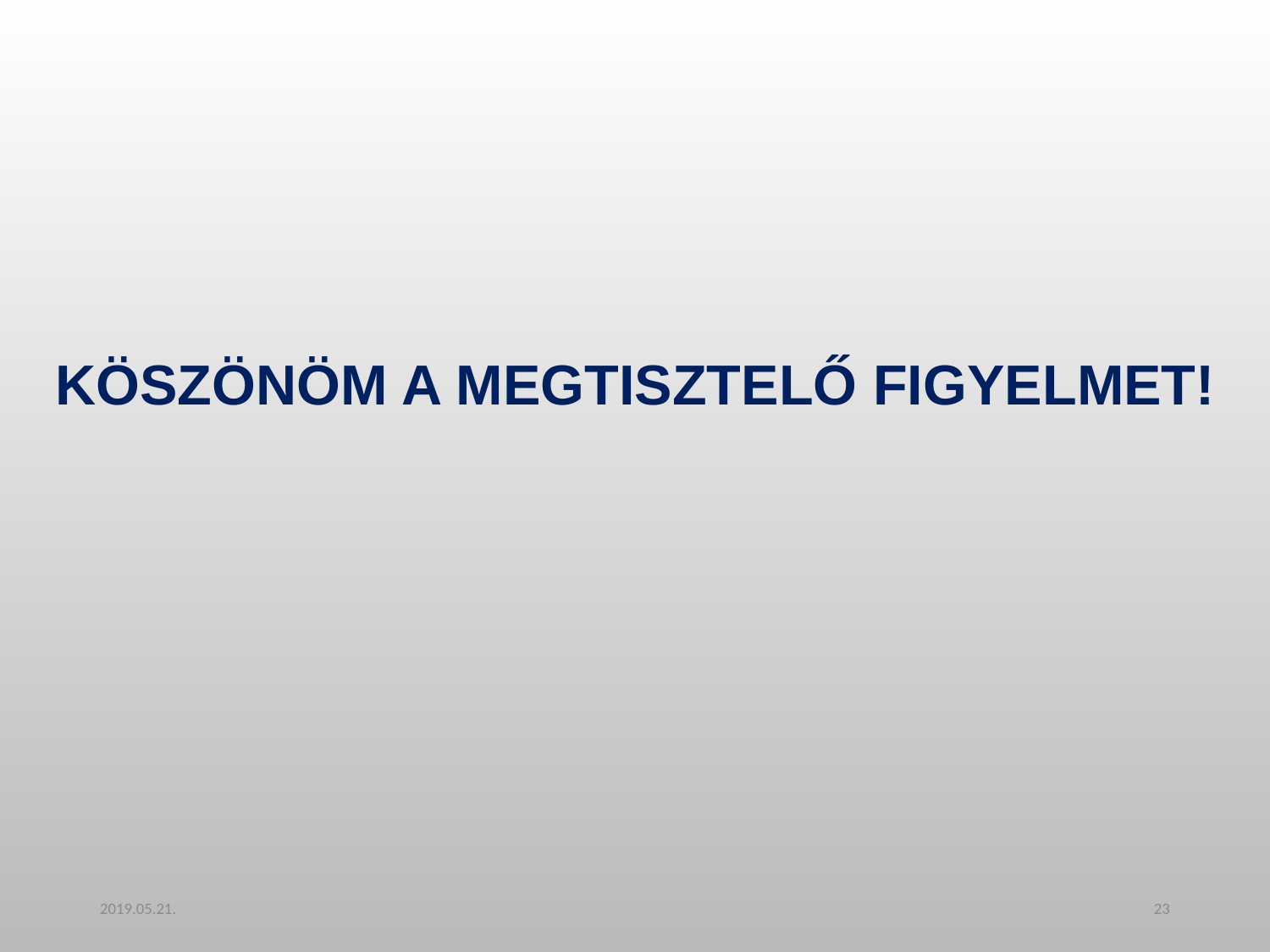

# KÖSZÖNÖM A MEGTISZTELŐ FIGYELMET!
2019.05.21.
23